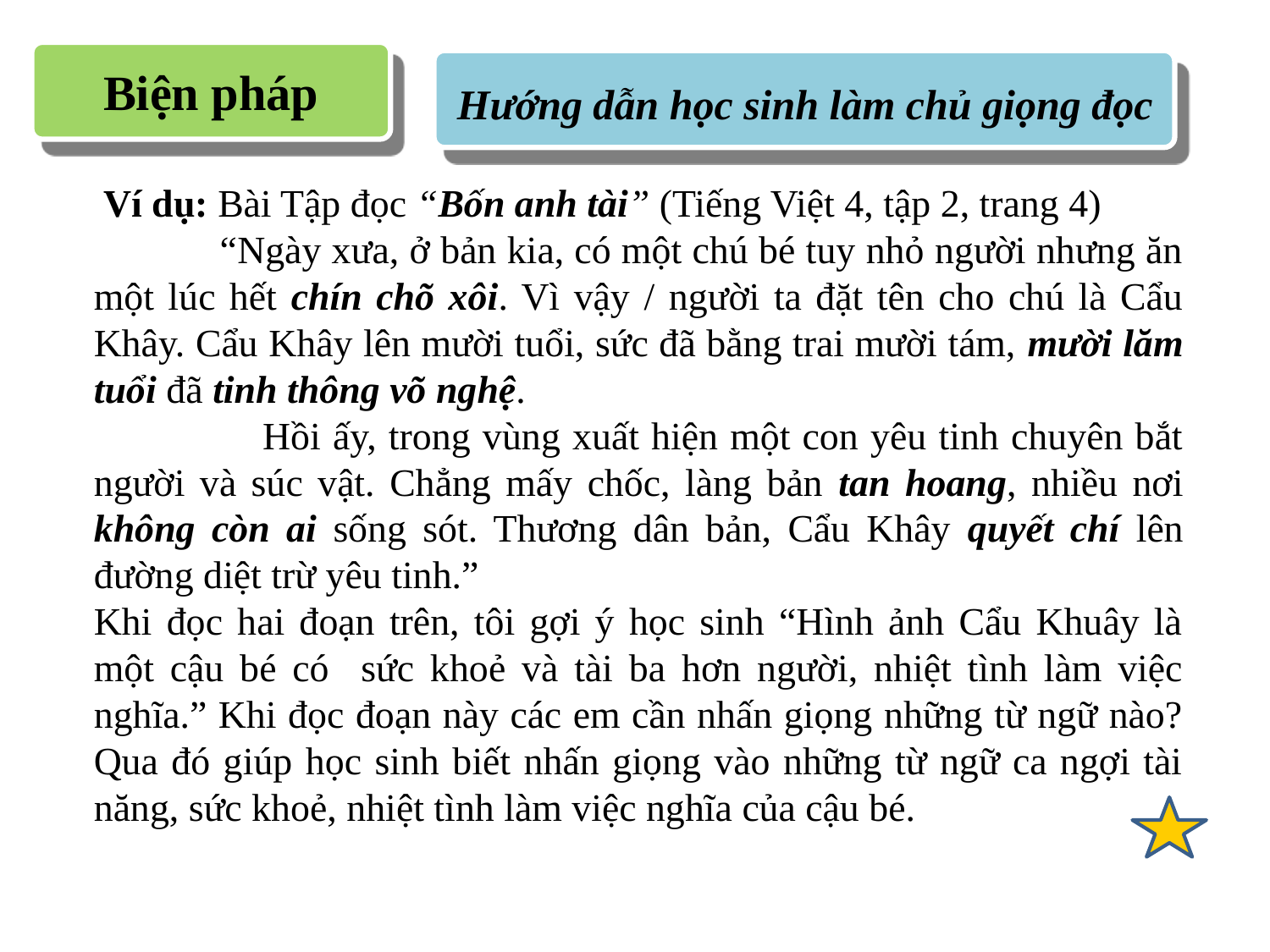

Biện pháp

Hướng dẫn học sinh làm chủ giọng đọc
 Ví dụ: Bài Tập đọc “Bốn anh tài” (Tiếng Việt 4, tập 2, trang 4)
            “Ngày xưa, ở bản kia, có một chú bé tuy nhỏ người nhưng ăn một lúc hết chín chõ xôi. Vì vậy / người ta đặt tên cho chú là Cẩu Khây. Cẩu Khây lên mười tuổi, sức đã bằng trai mười tám, mười lăm tuổi đã tinh thông võ nghệ.
              Hồi ấy, trong vùng xuất hiện một con yêu tinh chuyên bắt người và súc vật. Chẳng mấy chốc, làng bản tan hoang, nhiều nơi không còn ai sống sót. Thương dân bản, Cẩu Khây quyết chí lên đường diệt trừ yêu tinh.”
Khi đọc hai đoạn trên, tôi gợi ý học sinh “Hình ảnh Cẩu Khuây là một cậu bé có  sức khoẻ và tài ba hơn người, nhiệt tình làm việc nghĩa.” Khi đọc đoạn này các em cần nhấn giọng những từ ngữ nào? Qua đó giúp học sinh biết nhấn giọng vào những từ ngữ ca ngợi tài năng, sức khoẻ, nhiệt tình làm việc nghĩa của cậu bé.